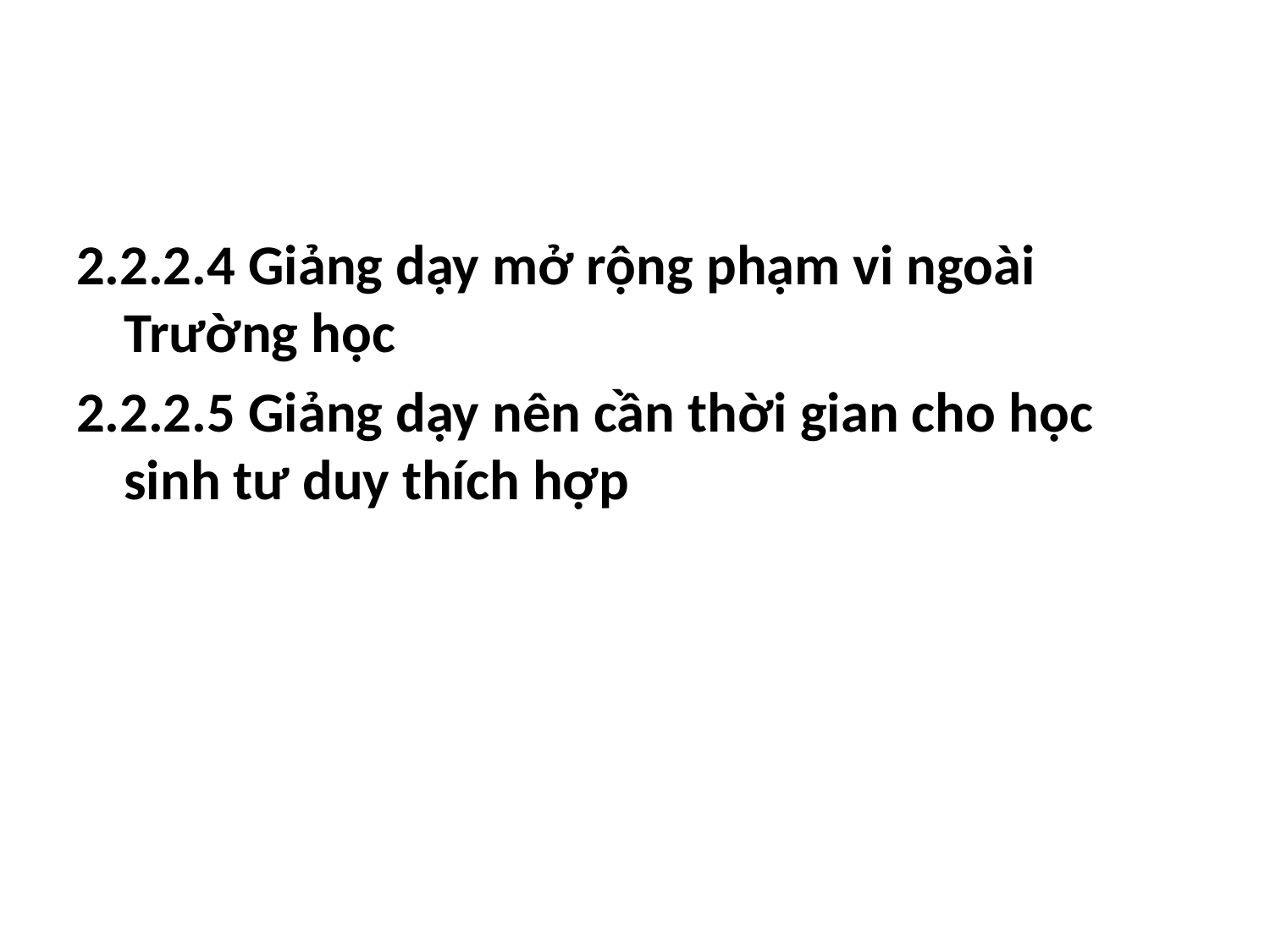

#
2.2.2.4 Giảng dạy mở rộng phạm vi ngoài Trường học
2.2.2.5 Giảng dạy nên cần thời gian cho học sinh tư duy thích hợp